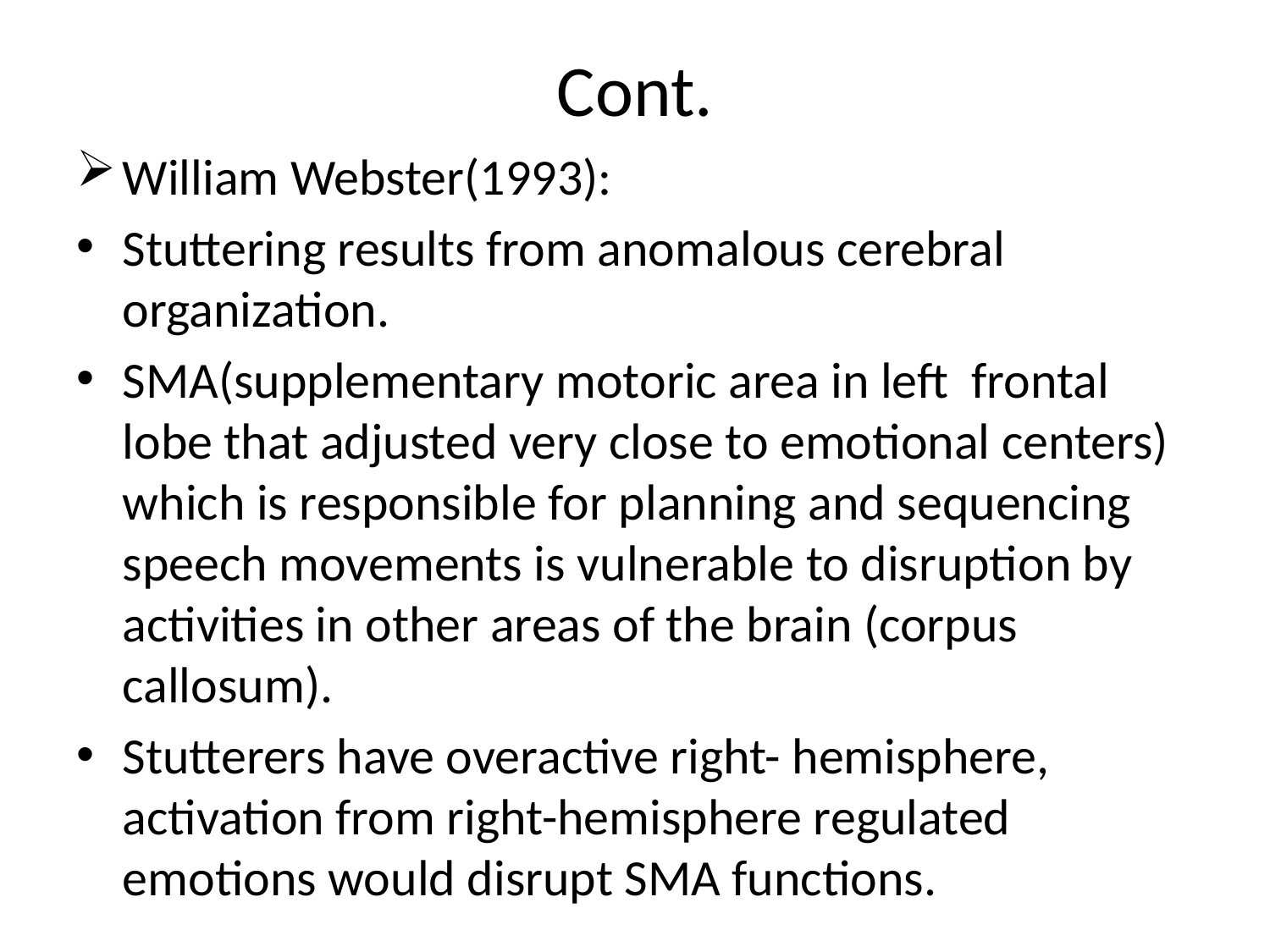

# Cont.
William Webster(1993):
Stuttering results from anomalous cerebral organization.
SMA(supplementary motoric area in left  frontal lobe that adjusted very close to emotional centers)  which is responsible for planning and sequencing speech movements is vulnerable to disruption by activities in other areas of the brain (corpus callosum).
Stutterers have overactive right- hemisphere, activation from right-hemisphere regulated emotions would disrupt SMA functions.